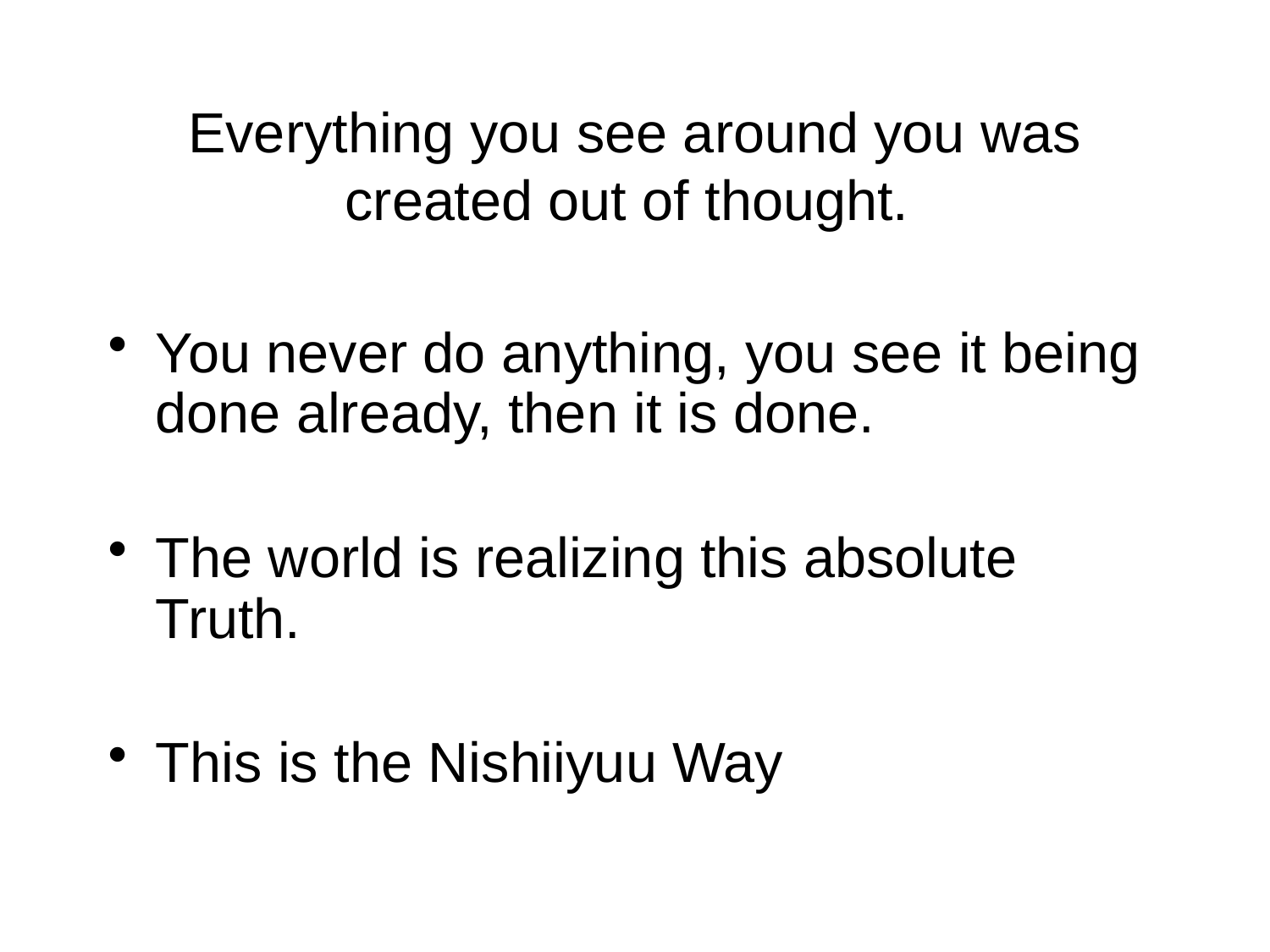

# Everything you see around you was created out of thought.
You never do anything, you see it being done already, then it is done.

The world is realizing this absolute Truth.

This is the Nishiiyuu Way